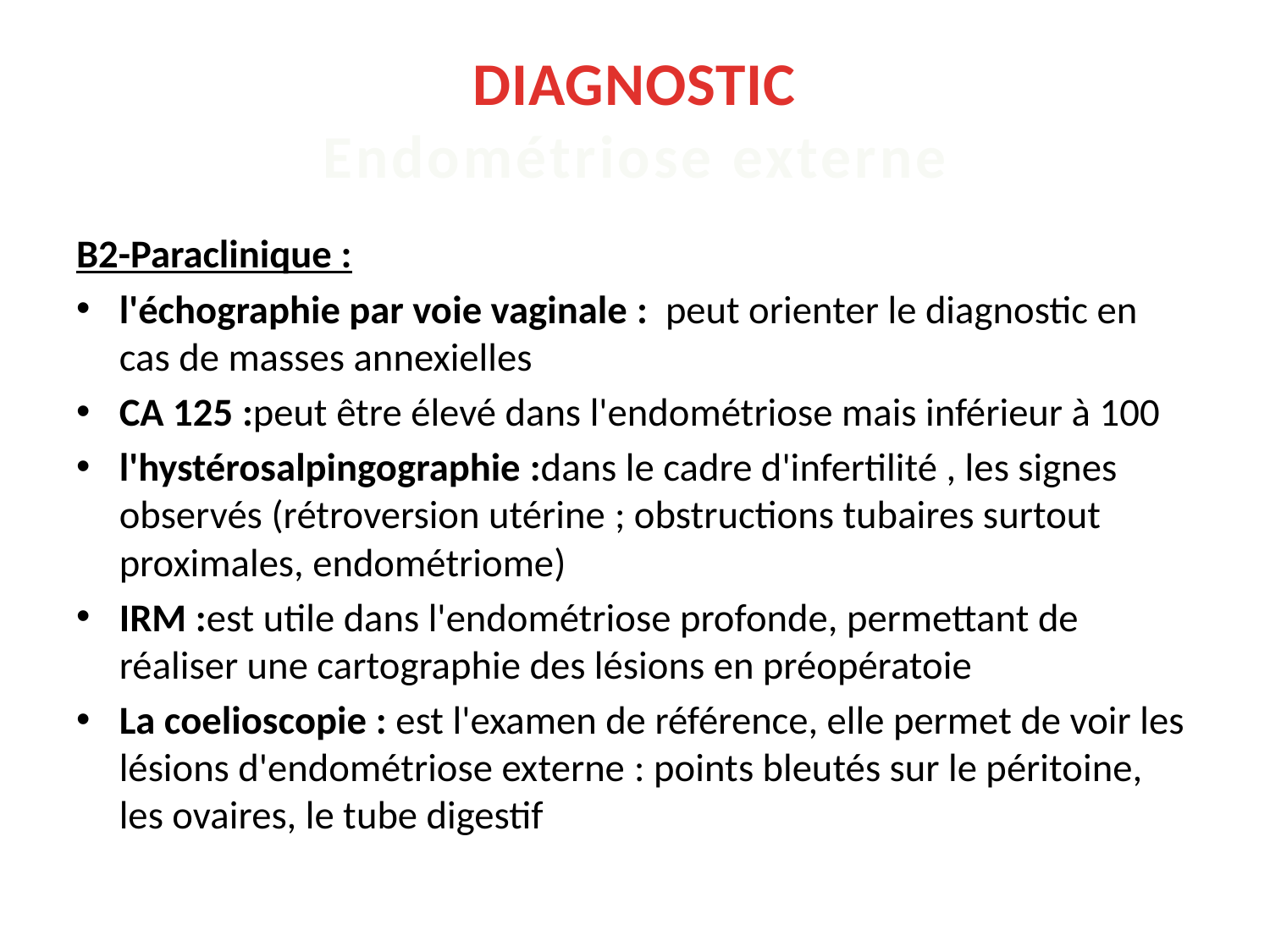

# DIAGNOSTIC Endométriose externe
B2-Paraclinique :
l'échographie par voie vaginale :  peut orienter le diagnostic en cas de masses annexielles
CA 125 :peut être élevé dans l'endométriose mais inférieur à 100
l'hystérosalpingographie :dans le cadre d'infertilité , les signes observés (rétroversion utérine ; obstructions tubaires surtout proximales, endométriome)
IRM :est utile dans l'endométriose profonde, permettant de réaliser une cartographie des lésions en préopératoie
La coelioscopie : est l'examen de référence, elle permet de voir les lésions d'endométriose externe : points bleutés sur le péritoine, les ovaires, le tube digestif